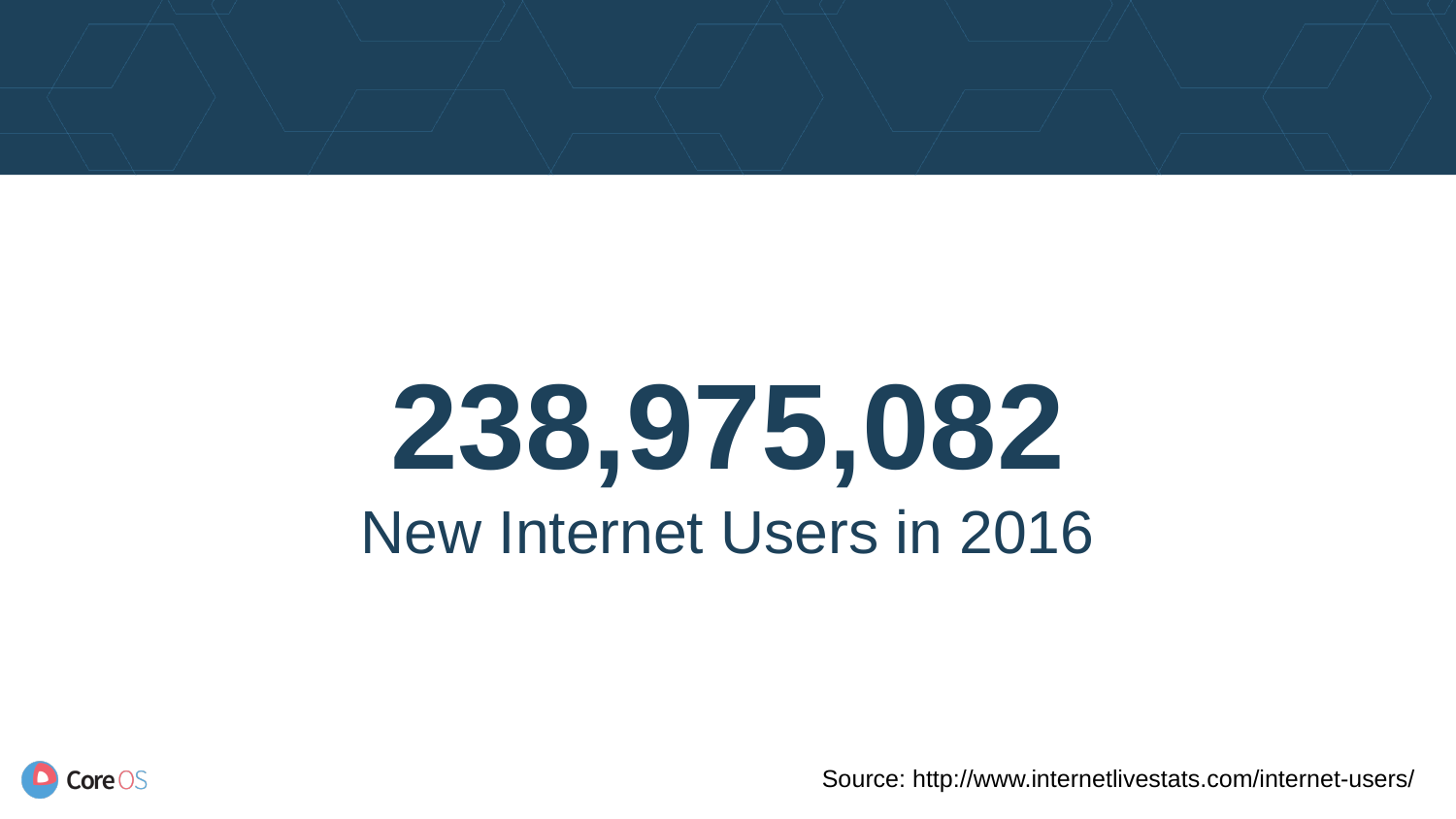

238,975,082
New Internet Users in 2016
Source: http://www.internetlivestats.com/internet-users/